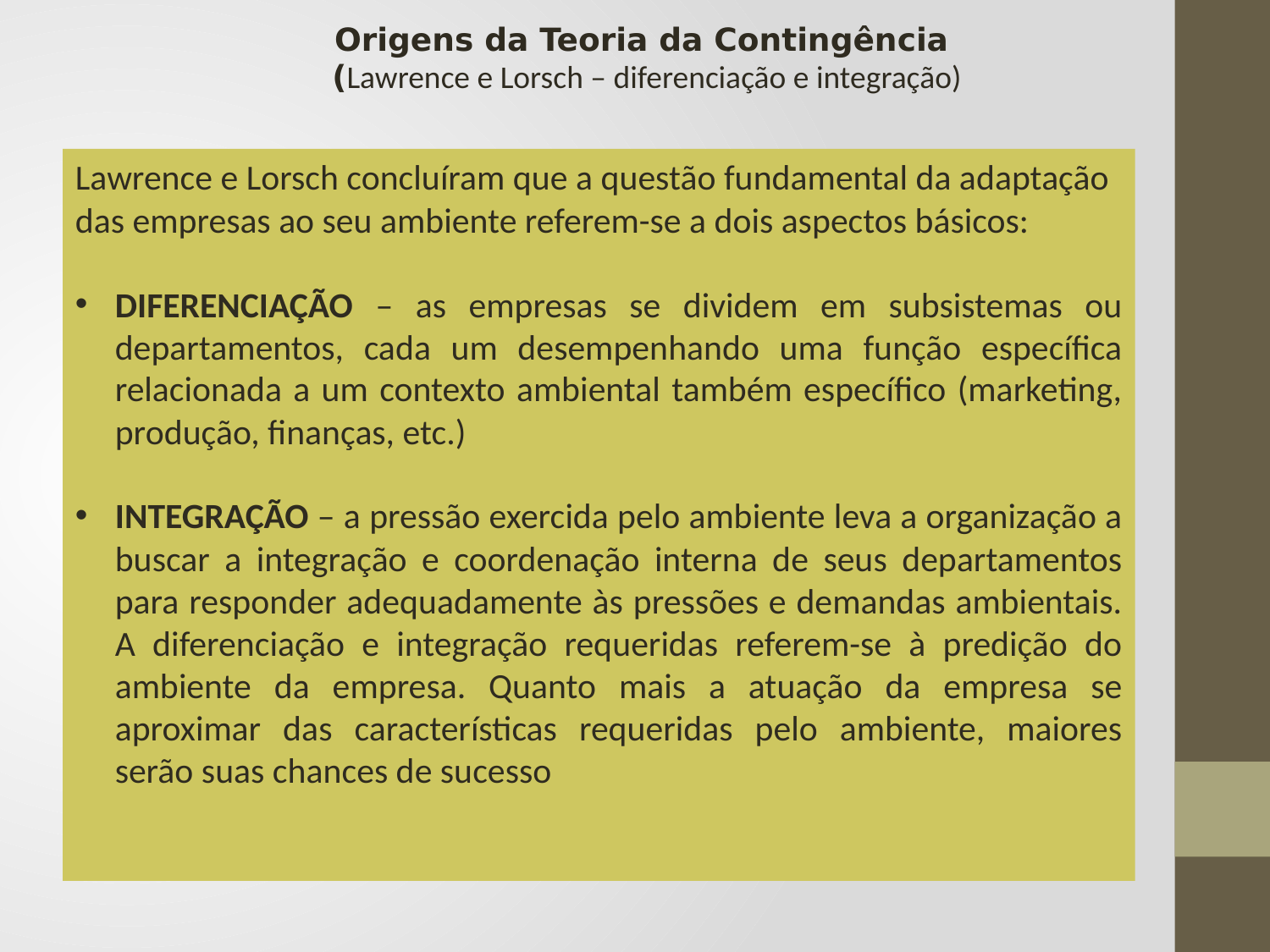

Origens da Teoria da Contingência
(Lawrence e Lorsch – diferenciação e integração)
Lawrence e Lorsch concluíram que a questão fundamental da adaptação das empresas ao seu ambiente referem-se a dois aspectos básicos:

DIFERENCIAÇÃO – as empresas se dividem em subsistemas ou departamentos, cada um desempenhando uma função específica relacionada a um contexto ambiental também específico (marketing, produção, finanças, etc.)

INTEGRAÇÃO – a pressão exercida pelo ambiente leva a organização a buscar a integração e coordenação interna de seus departamentos para responder adequadamente às pressões e demandas ambientais. A diferenciação e integração requeridas referem-se à predição do ambiente da empresa. Quanto mais a atuação da empresa se aproximar das características requeridas pelo ambiente, maiores serão suas chances de sucesso